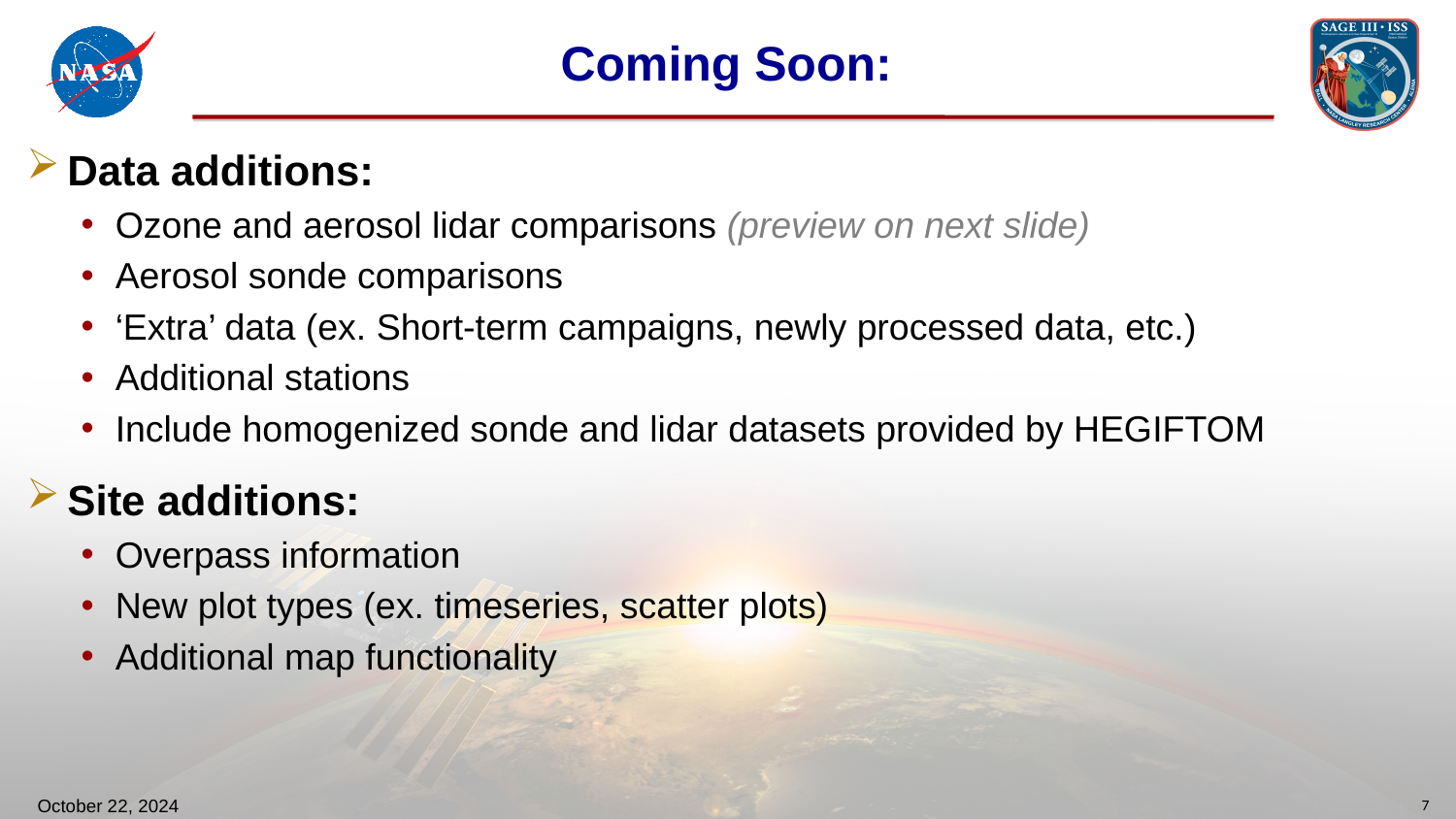

# Coming Soon:
Data additions:
Ozone and aerosol lidar comparisons (preview on next slide)
Aerosol sonde comparisons
‘Extra’ data (ex. Short-term campaigns, newly processed data, etc.)
Additional stations
Include homogenized sonde and lidar datasets provided by HEGIFTOM
Site additions:
Overpass information
New plot types (ex. timeseries, scatter plots)
Additional map functionality

October 22, 2024